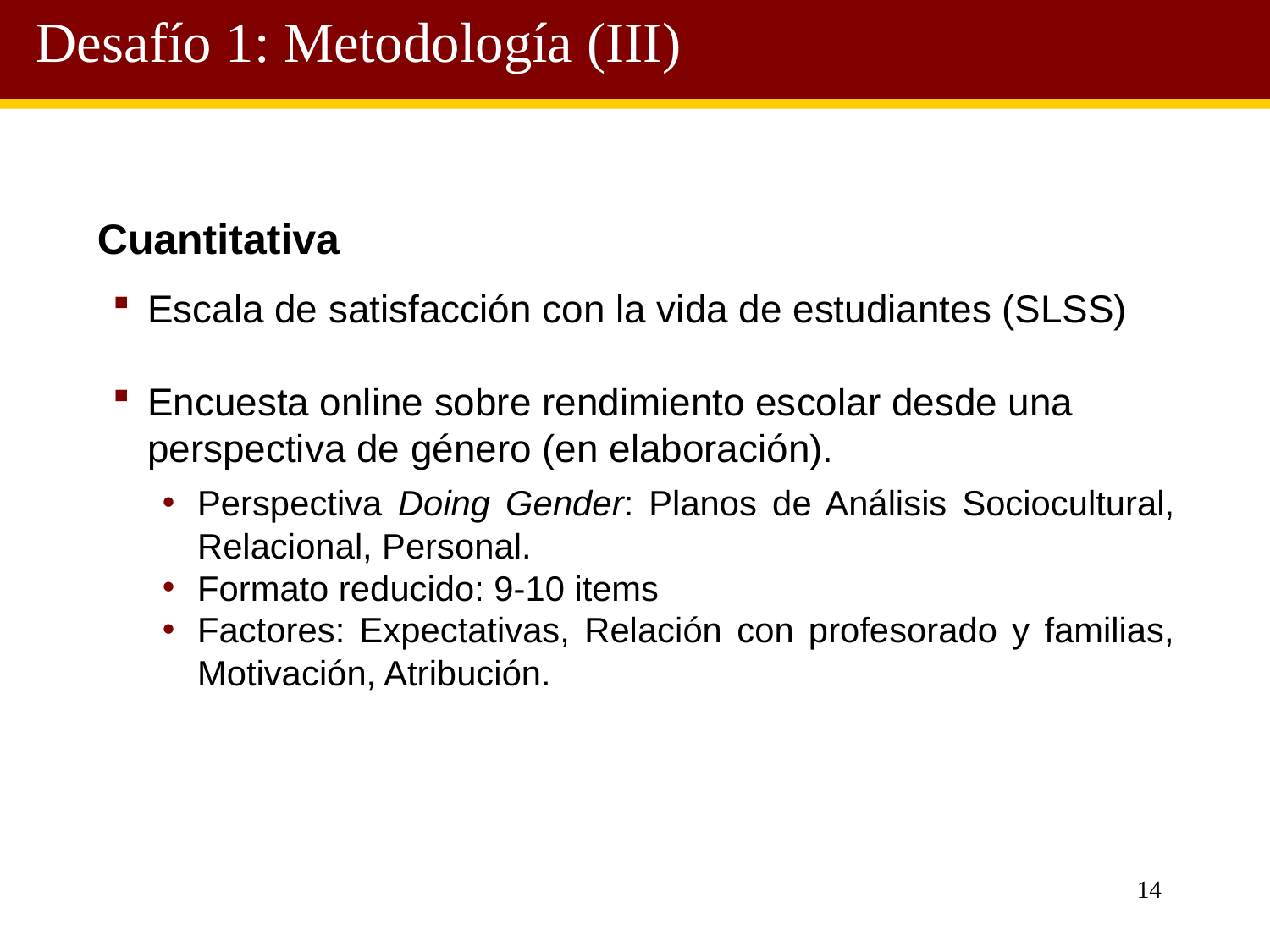

Desafío 1: Metodología (III)

Cuantitativa
Escala de satisfacción con la vida de estudiantes (SLSS)

Encuesta online sobre rendimiento escolar desde una perspectiva de género (en elaboración).
Perspectiva Doing Gender: Planos de Análisis Sociocultural, Relacional, Personal.
Formato reducido: 9-10 items
Factores: Expectativas, Relación con profesorado y familias, Motivación, Atribución.
14